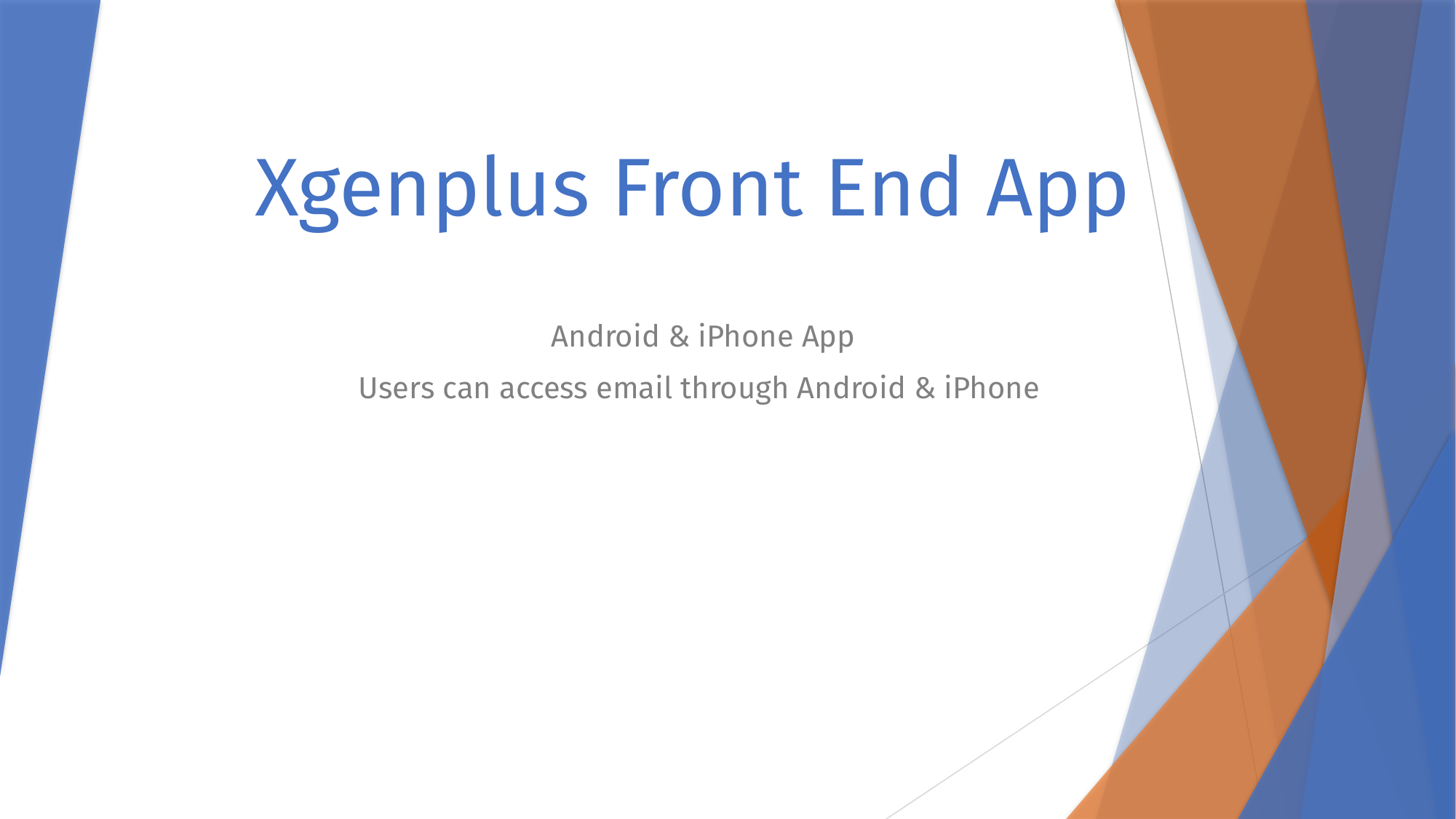

# Xgenplus Front End App
Android & iPhone App
Users can access email through Android & iPhone